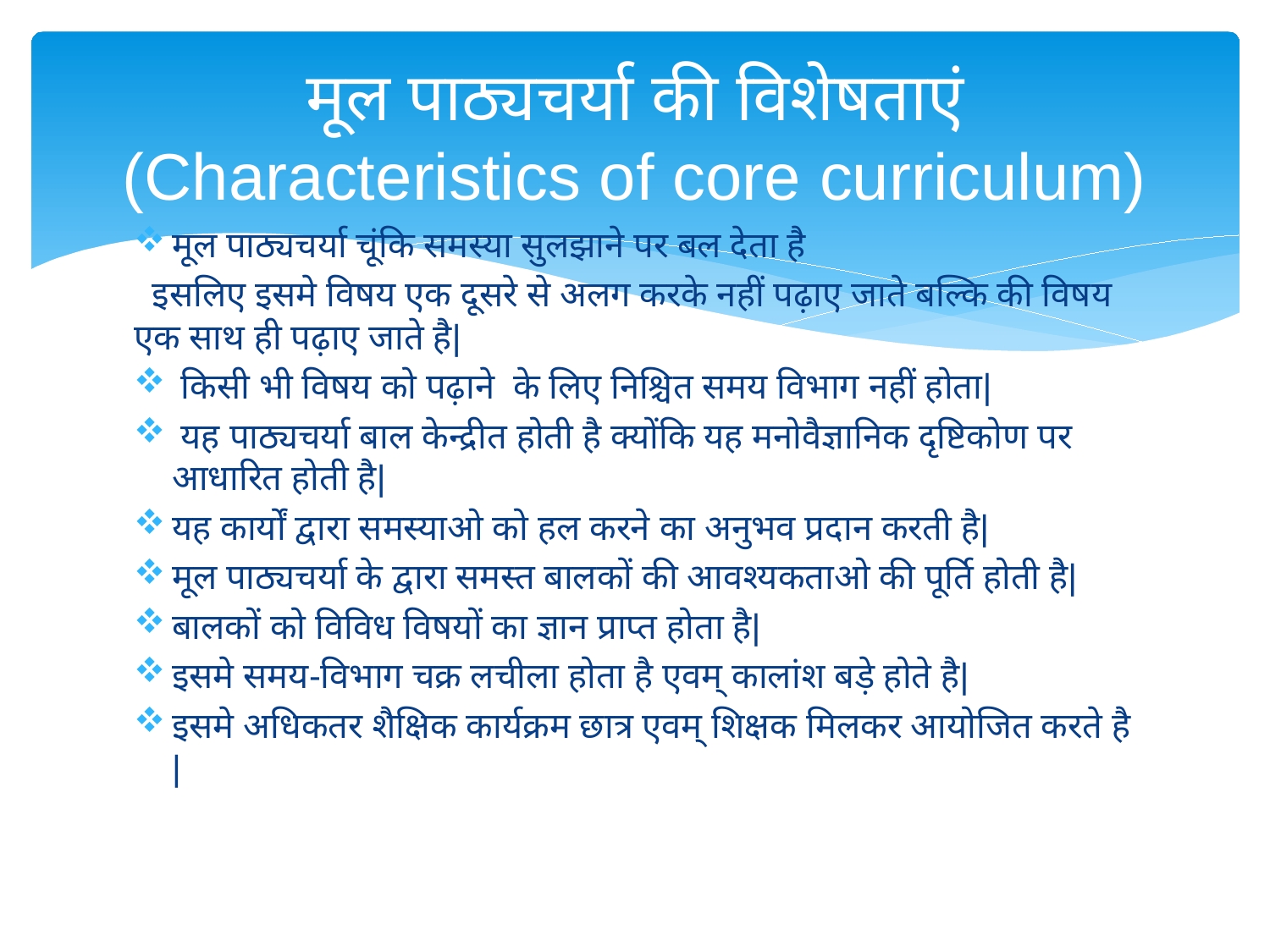

# मूल पाठ्यचर्या की विशेषताएं (Characteristics of core curriculum)
मूल पाठ्यचर्या चूंकि समस्या सुलझाने पर बल देता है
  इसलिए इसमे विषय एक दूसरे से अलग करके नहीं पढ़ाए जाते बल्कि की विषय एक साथ ही पढ़ाए जाते है|
 किसी भी विषय को पढ़ाने  के लिए निश्चित समय विभाग नहीं होता|
 यह पाठ्यचर्या बाल केन्द्रीत होती है क्योंकि यह मनोवैज्ञानिक दृष्टिकोण पर आधारित होती है|
यह कार्यों द्वारा समस्याओ को हल करने का अनुभव प्रदान करती है|
मूल पाठ्यचर्या के द्वारा समस्त बालकों की आवश्यकताओ की पूर्ति होती है|
बालकों को विविध विषयों का ज्ञान प्राप्त होता है|
इसमे समय-विभाग चक्र लचीला होता है एवम् कालांश बड़े होते है|
इसमे अधिकतर शैक्षिक कार्यक्रम छात्र एवम् शिक्षक मिलकर आयोजित करते है |